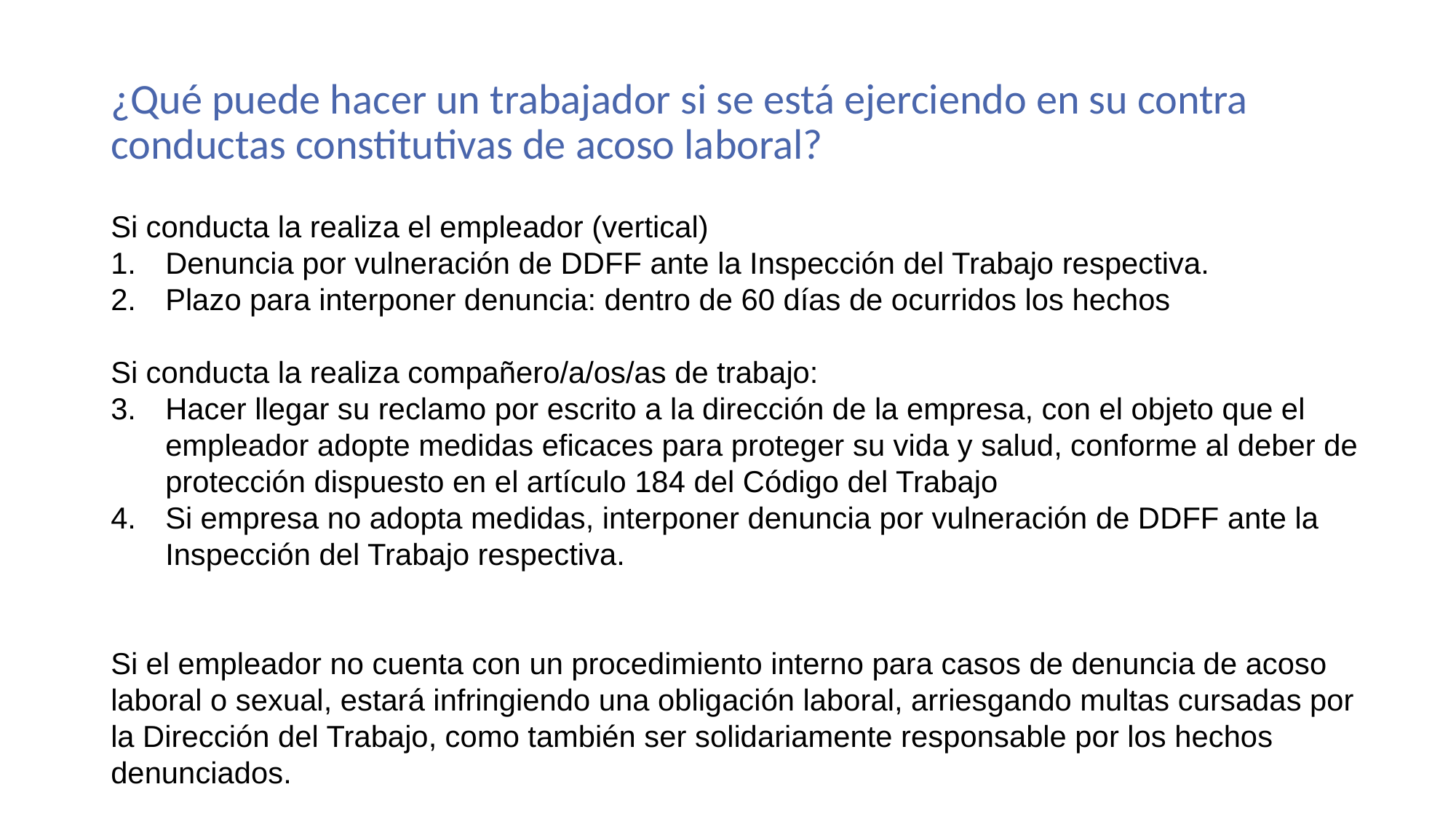

# ¿Qué puede hacer un trabajador si se está ejerciendo en su contra conductas constitutivas de acoso laboral?
Si conducta la realiza el empleador (vertical)
Denuncia por vulneración de DDFF ante la Inspección del Trabajo respectiva.
Plazo para interponer denuncia: dentro de 60 días de ocurridos los hechos

Si conducta la realiza compañero/a/os/as de trabajo:
Hacer llegar su reclamo por escrito a la dirección de la empresa, con el objeto que el empleador adopte medidas eficaces para proteger su vida y salud, conforme al deber de protección dispuesto en el artículo 184 del Código del Trabajo
Si empresa no adopta medidas, interponer denuncia por vulneración de DDFF ante la Inspección del Trabajo respectiva.

Si el empleador no cuenta con un procedimiento interno para casos de denuncia de acoso laboral o sexual, estará infringiendo una obligación laboral, arriesgando multas cursadas por la Dirección del Trabajo, como también ser solidariamente responsable por los hechos denunciados.